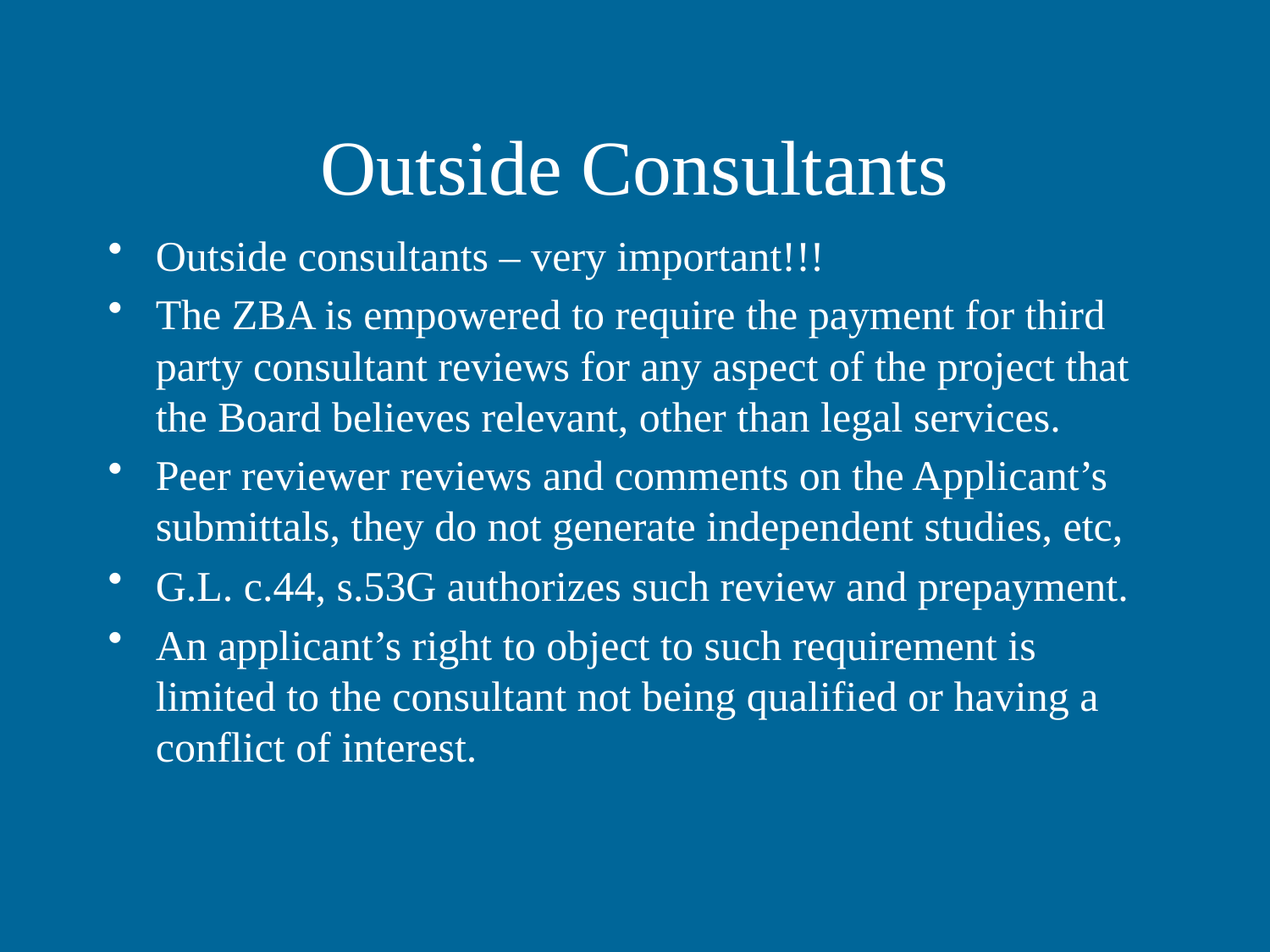

# Outside Consultants
Outside consultants – very important!!!
The ZBA is empowered to require the payment for third party consultant reviews for any aspect of the project that the Board believes relevant, other than legal services.
Peer reviewer reviews and comments on the Applicant’s submittals, they do not generate independent studies, etc,
G.L. c.44, s.53G authorizes such review and prepayment.
An applicant’s right to object to such requirement is limited to the consultant not being qualified or having a conflict of interest.